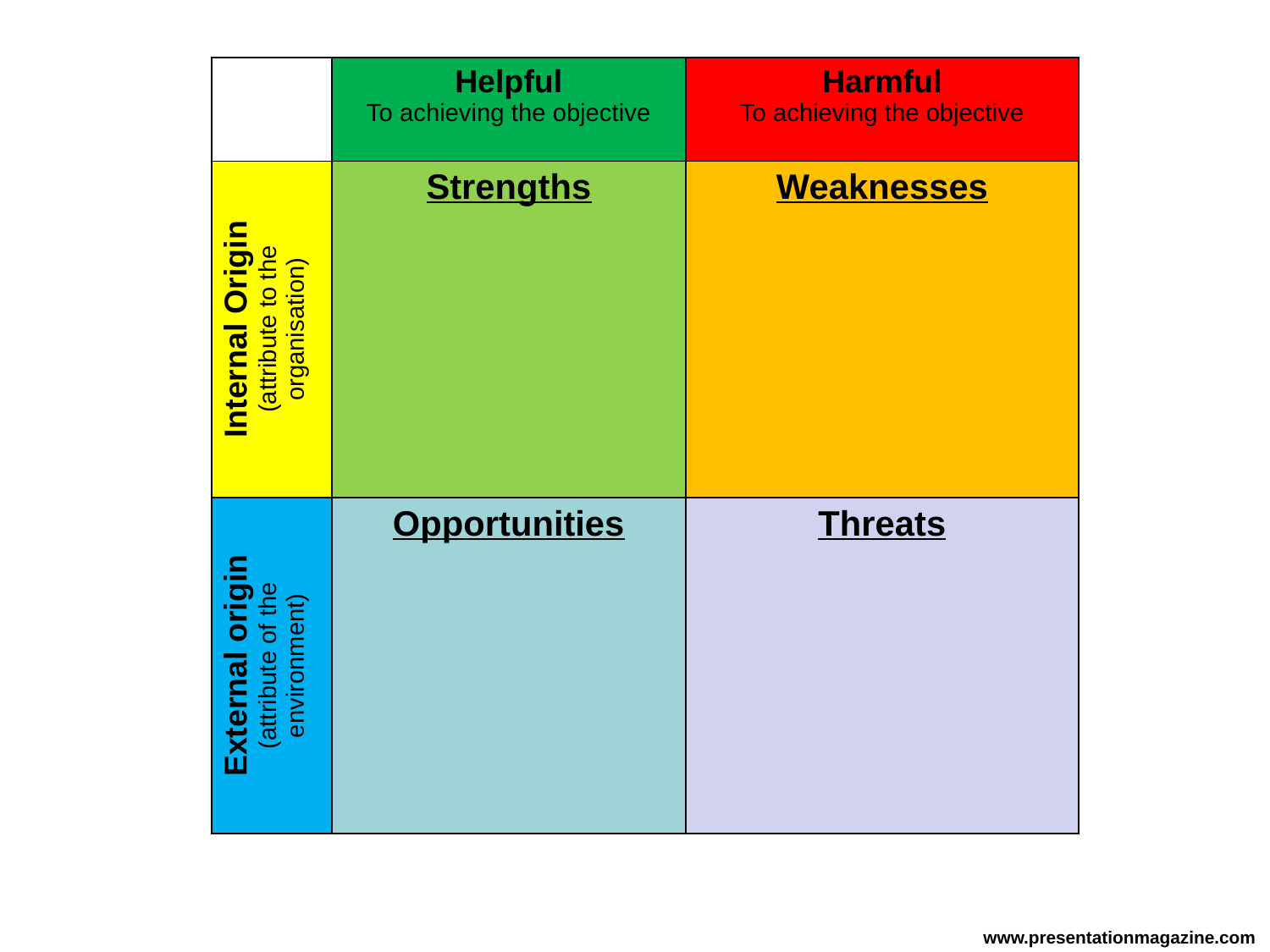

|  | Helpful To achieving the objective | Harmful To achieving the objective |
| --- | --- | --- |
| Internal Origin (attribute to the organisation) | Strengths | Weaknesses |
| External origin (attribute of the environment) | Opportunities | Threats |